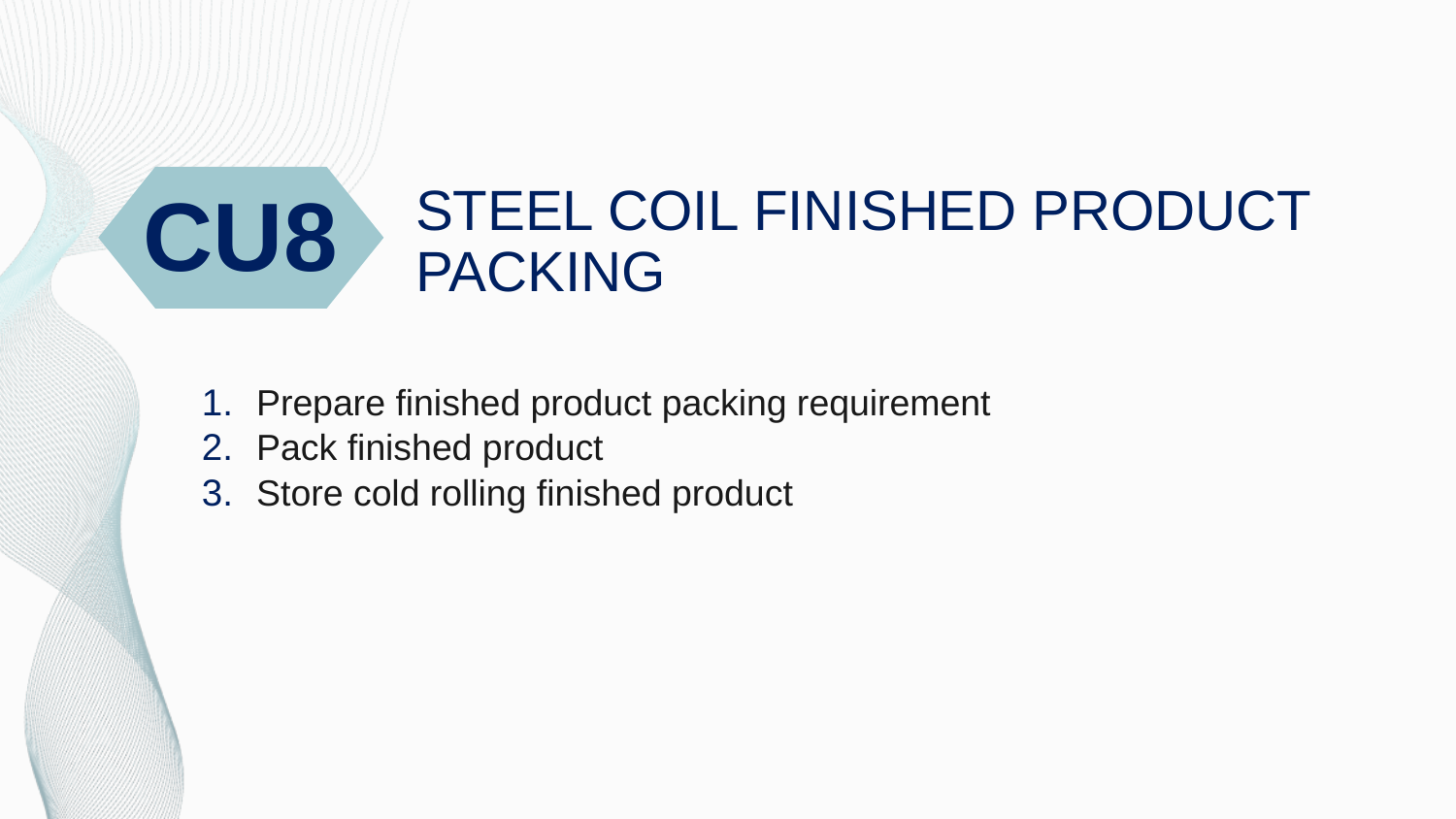

CU8
# STEEL COIL FINISHED PRODUCT PACKING
Prepare finished product packing requirement
Pack finished product
Store cold rolling finished product